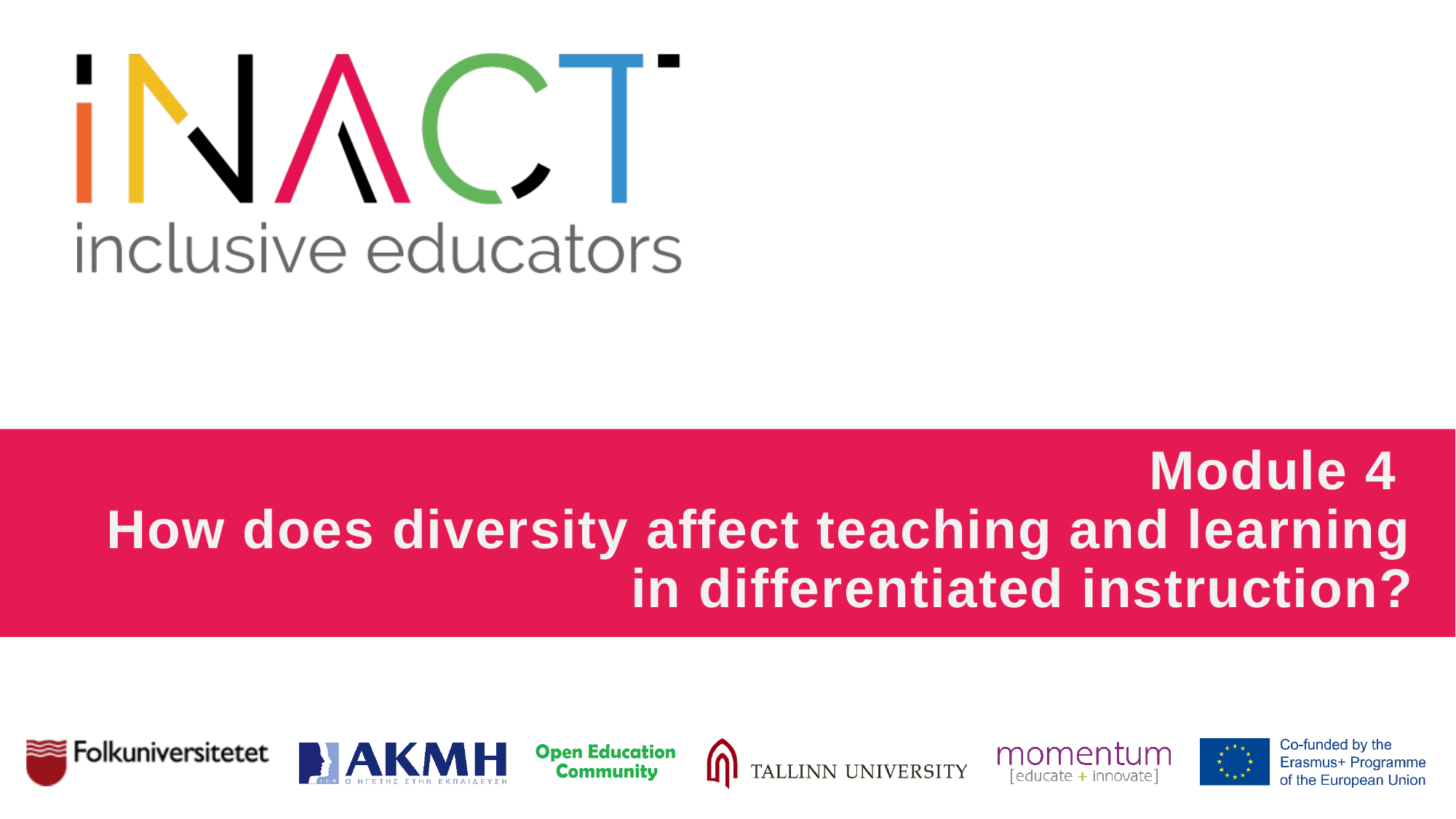

# Module 4 How does diversity affect teaching and learning in differentiated instruction?